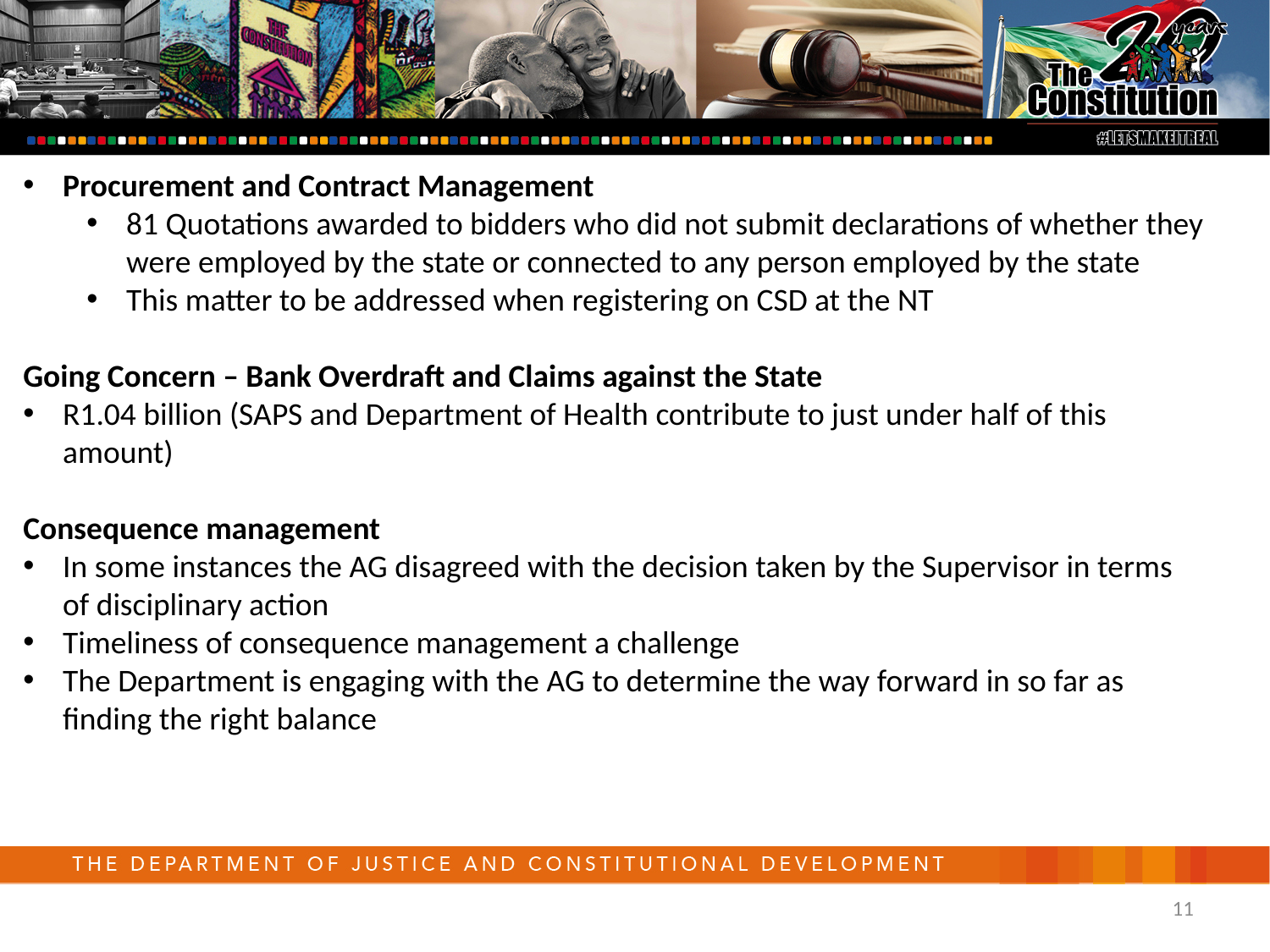

Procurement and Contract Management
81 Quotations awarded to bidders who did not submit declarations of whether they were employed by the state or connected to any person employed by the state
This matter to be addressed when registering on CSD at the NT

Going Concern – Bank Overdraft and Claims against the State
R1.04 billion (SAPS and Department of Health contribute to just under half of this amount)

Consequence management
In some instances the AG disagreed with the decision taken by the Supervisor in terms of disciplinary action
Timeliness of consequence management a challenge
The Department is engaging with the AG to determine the way forward in so far as finding the right balance

11